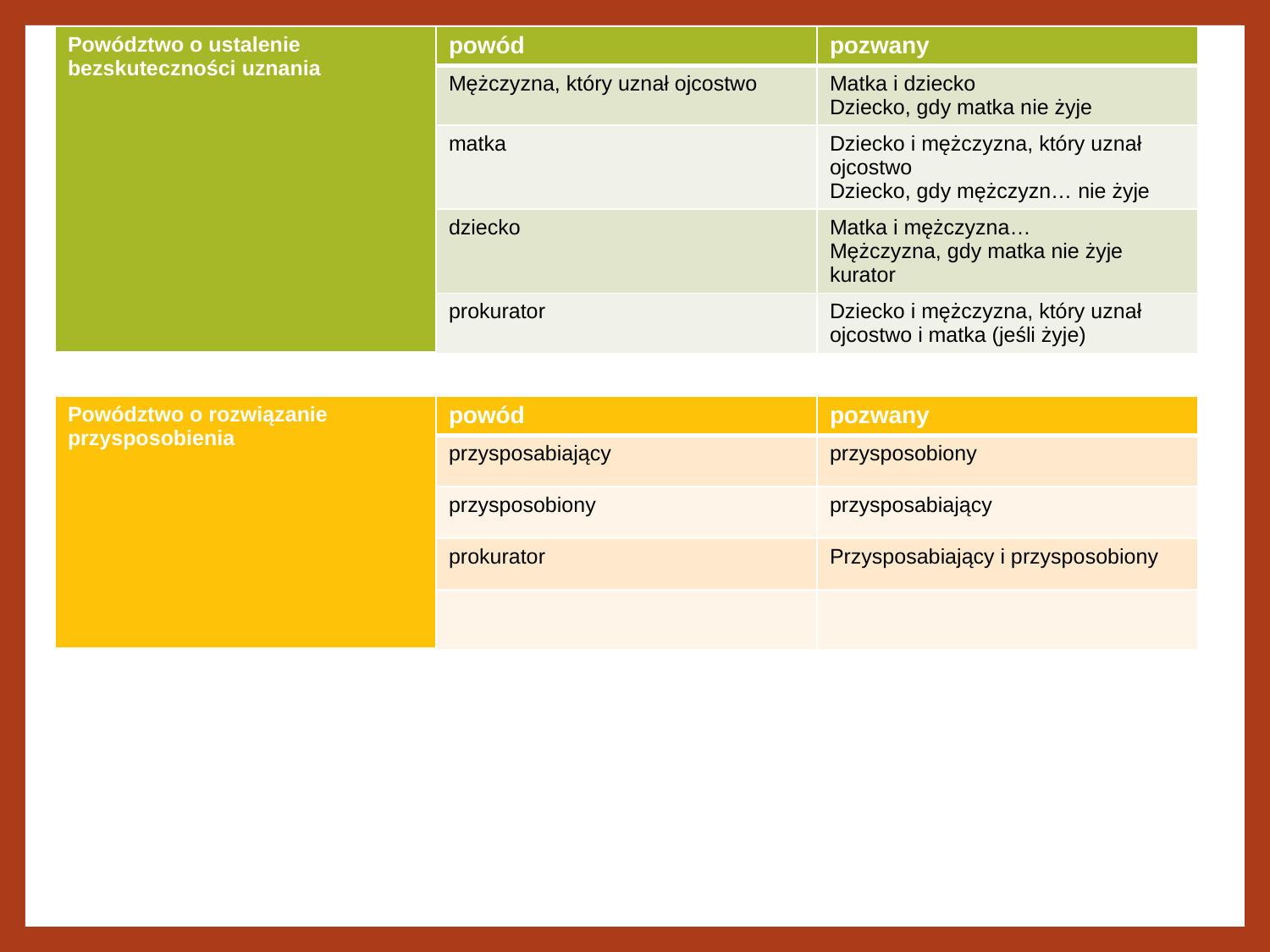

| Powództwo o ustalenie bezskuteczności uznania | powód | pozwany |
| --- | --- | --- |
|  | Mężczyzna, który uznał ojcostwo | Matka i dziecko Dziecko, gdy matka nie żyje |
|  | matka | Dziecko i mężczyzna, który uznał ojcostwo Dziecko, gdy mężczyzn… nie żyje |
|  | dziecko | Matka i mężczyzna… Mężczyzna, gdy matka nie żyje kurator |
|  | prokurator | Dziecko i mężczyzna, który uznał ojcostwo i matka (jeśli żyje) |
| Powództwo o rozwiązanie przysposobienia | powód | pozwany |
| --- | --- | --- |
|  | przysposabiający | przysposobiony |
|  | przysposobiony | przysposabiający |
|  | prokurator | Przysposabiający i przysposobiony |
|  |  |  |